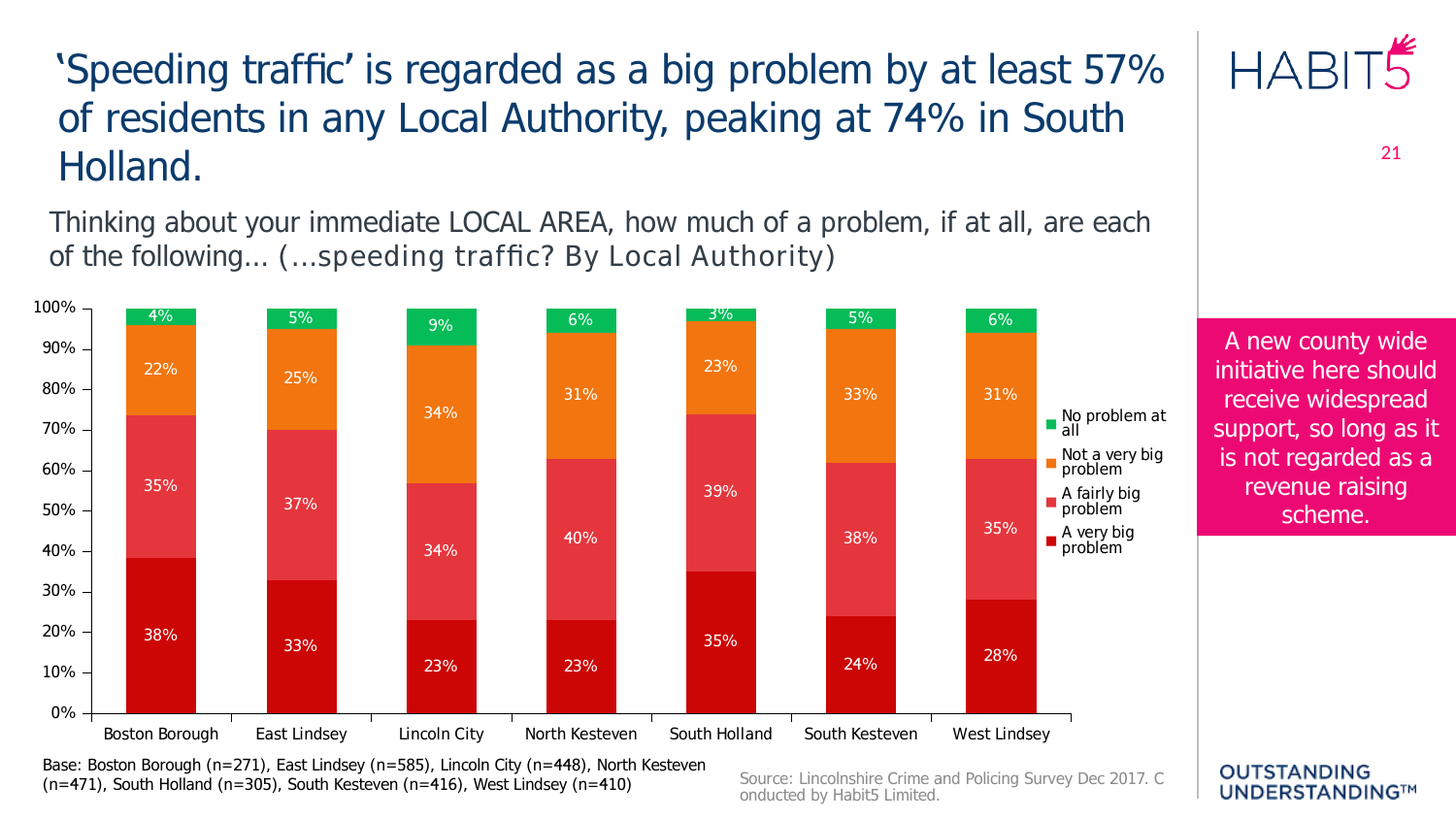

‘Speeding traffic’ is regarded as a big problem by at least 57% of residents in any Local Authority, peaking at 74% in South Holland.
21
Thinking about your immediate LOCAL AREA, how much of a problem, if at all, are each of the following... (...speeding traffic? By Local Authority)

### Chart

| Category | A very big problem | A fairly big problem | Not a very big problem | No problem at all |
|---|---|---|---|---|
| Boston Borough | 0.38 | 0.35 | 0.22 | 0.04 |
| East Lindsey | 0.33 | 0.37 | 0.25 | 0.05 |
| Lincoln City | 0.23 | 0.34 | 0.34 | 0.09 |
| North Kesteven | 0.23 | 0.4 | 0.31 | 0.06 |
| South Holland | 0.35 | 0.39 | 0.23 | 0.03 |
| South Kesteven | 0.24 | 0.38 | 0.33 | 0.05 |
| West Lindsey | 0.28 | 0.35 | 0.31 | 0.06 |
A new county wide initiative here should receive widespread support, so long as it is not regarded as a revenue raising scheme.
Base: Boston Borough (n=271), East Lindsey (n=585), Lincoln City (n=448), North Kesteven (n=471), South Holland (n=305), South Kesteven (n=416), West Lindsey (n=410)
Source: Lincolnshire Crime and Policing Survey Dec 2017. Conducted by Habit5 Limited.